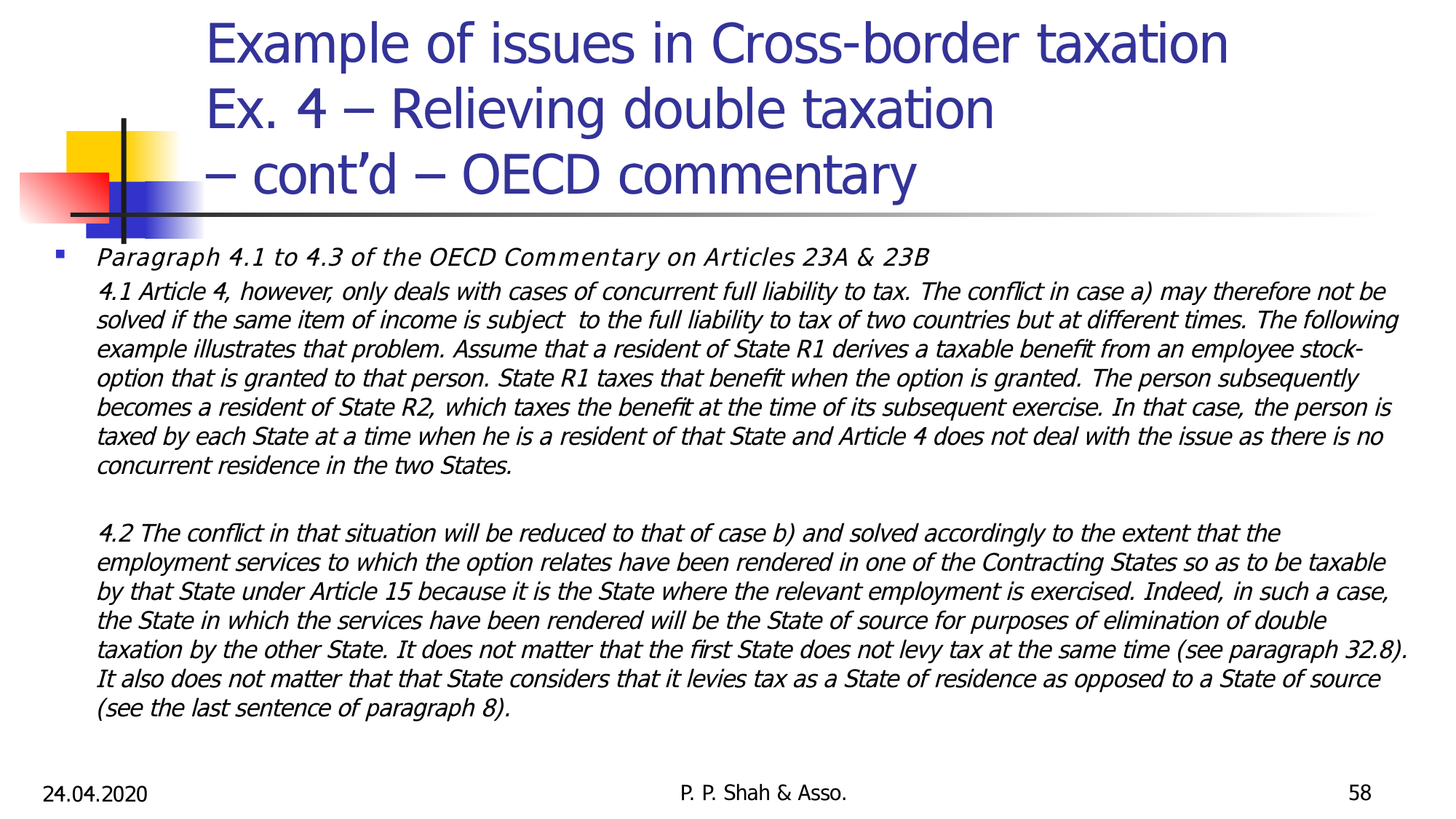

# Example of issues in Cross-border taxation Ex. 4 – Relieving double taxation – cont’d – OECD commentary
Paragraph 4.1 to 4.3 of the OECD Commentary on Articles 23A & 23B
4.1 Article 4, however, only deals with cases of concurrent full liability to tax. The conflict in case a) may therefore not be solved if the same item of income is subject  to the full liability to tax of two countries but at different times. The following example illustrates that problem. Assume that a resident of State R1 derives a taxable benefit from an employee stock-option that is granted to that person. State R1 taxes that benefit when the option is granted. The person subsequently becomes a resident of State R2, which taxes the benefit at the time of its subsequent exercise. In that case, the person is taxed by each State at a time when he is a resident of that State and Article 4 does not deal with the issue as there is no concurrent residence in the two States.

4.2 The conflict in that situation will be reduced to that of case b) and solved accordingly to the extent that the employment services to which the option relates have been rendered in one of the Contracting States so as to be taxable by that State under Article 15 because it is the State where the relevant employment is exercised. Indeed, in such a case, the State in which the services have been rendered will be the State of source for purposes of elimination of double taxation by the other State. It does not matter that the first State does not levy tax at the same time (see paragraph 32.8). It also does not matter that that State considers that it levies tax as a State of residence as opposed to a State of source (see the last sentence of paragraph 8).
P. P. Shah & Asso.
58
24.04.2020